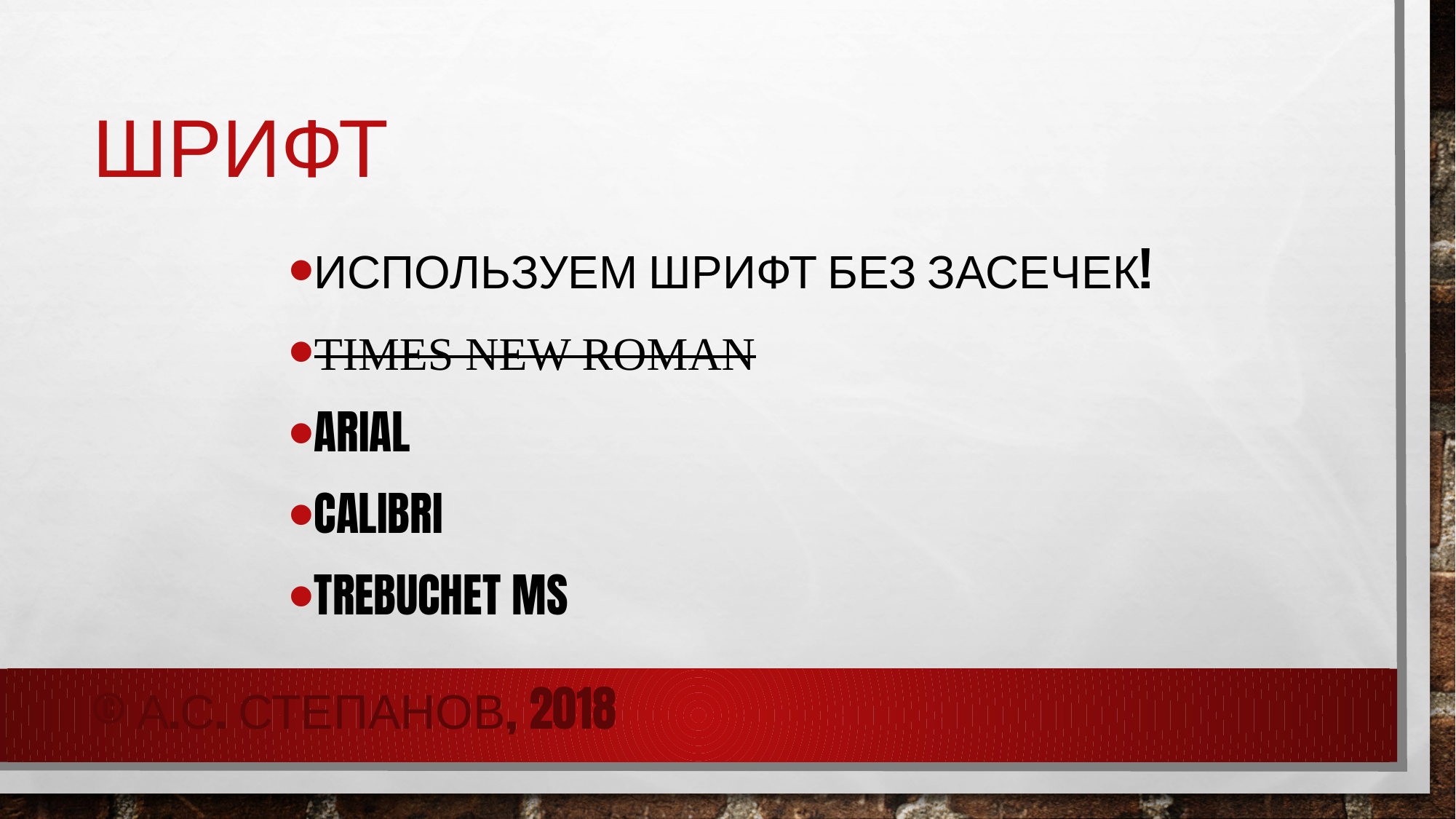

# Шрифт

Используем шрифт без засечек!
Times New Roman
Arial
Calibri
Trebuchet MS
© А.С. Степанов, 2018